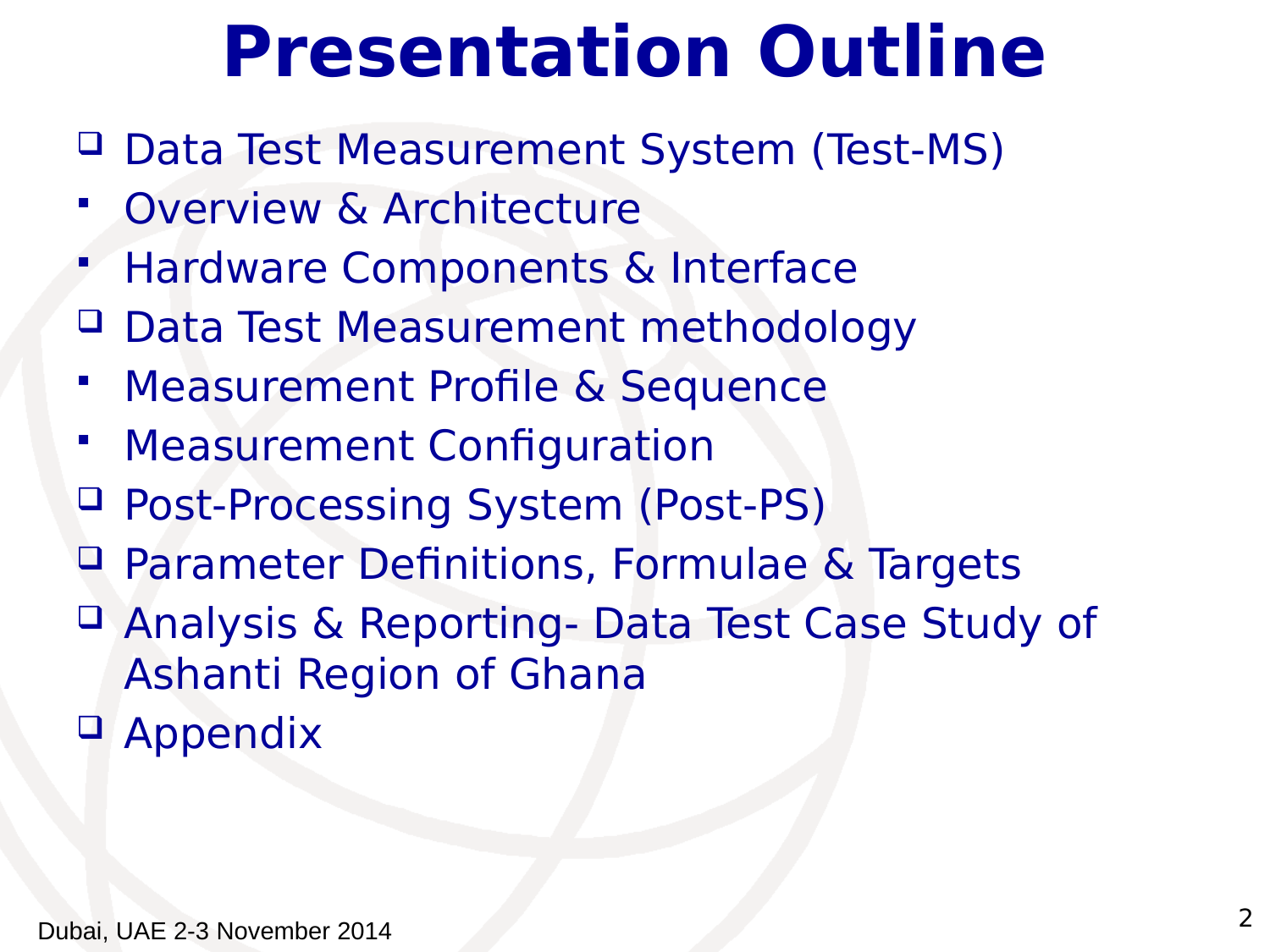

# Presentation Outline
Data Test Measurement System (Test-MS)
Overview & Architecture
Hardware Components & Interface
Data Test Measurement methodology
Measurement Profile & Sequence
Measurement Configuration
Post-Processing System (Post-PS)
Parameter Definitions, Formulae & Targets
Analysis & Reporting- Data Test Case Study of Ashanti Region of Ghana
Appendix

2
Dubai, UAE 2-3 November 2014